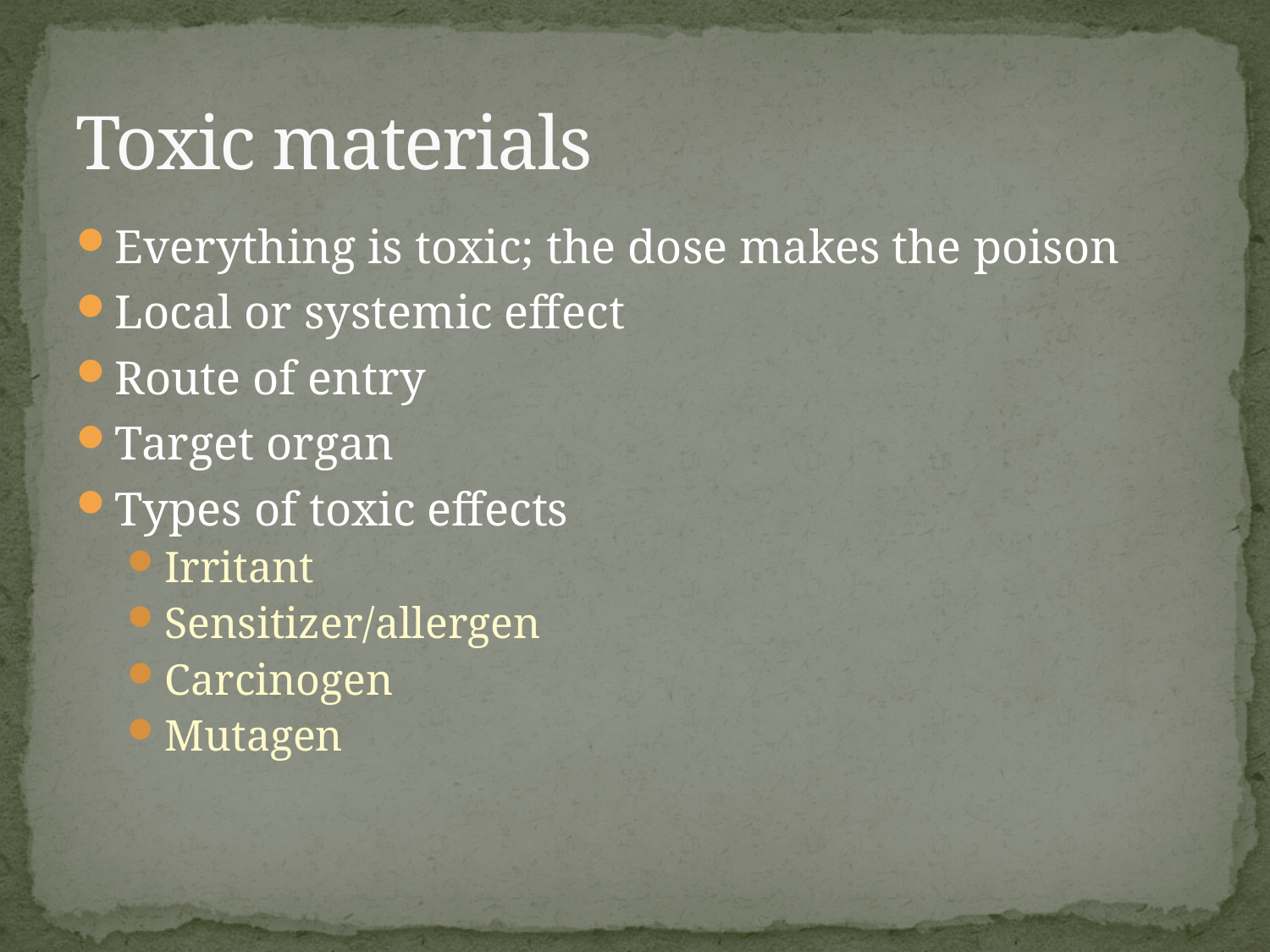

# Toxic materials
Everything is toxic; the dose makes the poison
Local or systemic effect
Route of entry
Target organ
Types of toxic effects
Irritant
Sensitizer/allergen
Carcinogen
Mutagen